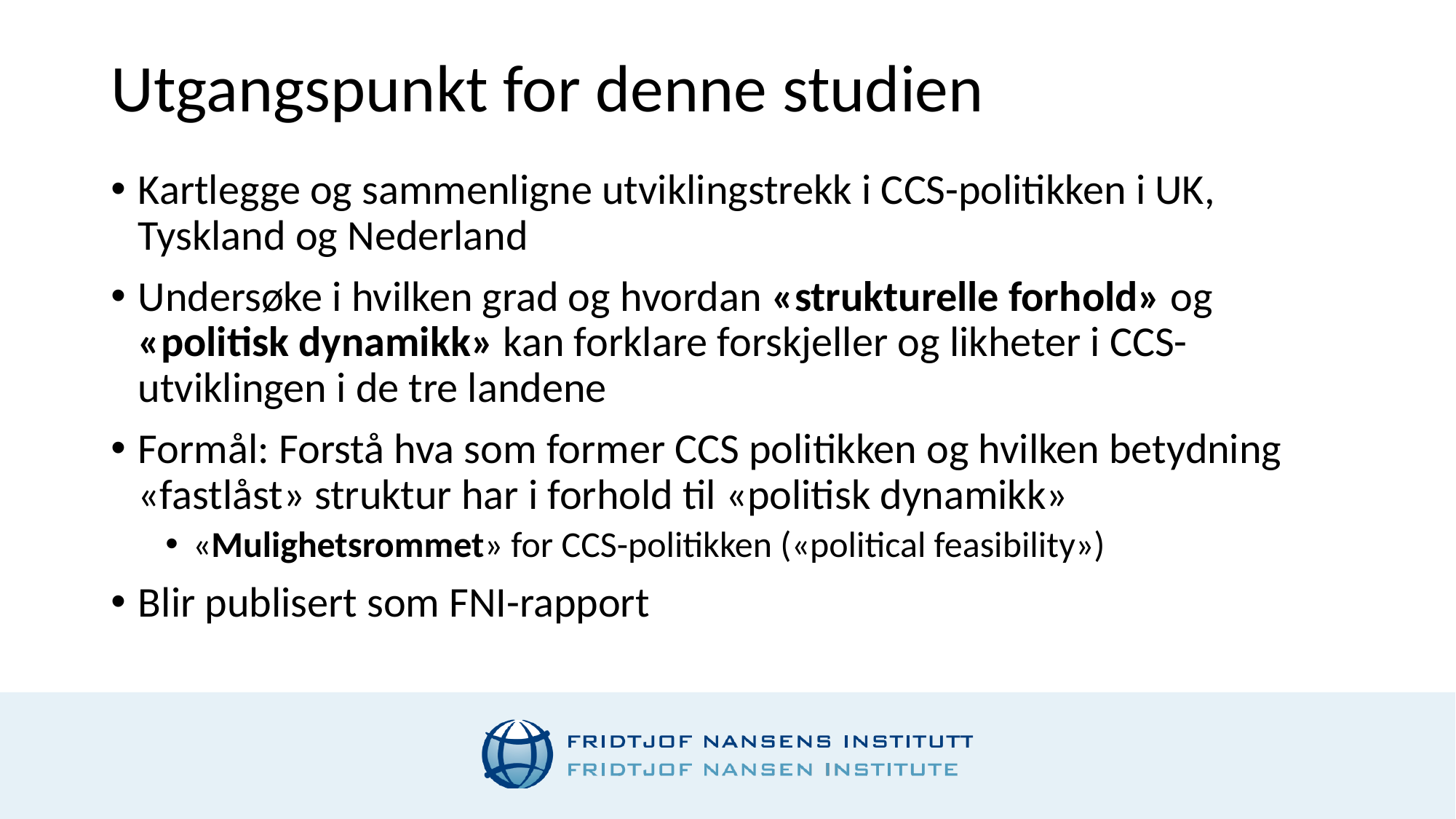

# Utgangspunkt for denne studien
Kartlegge og sammenligne utviklingstrekk i CCS-politikken i UK, Tyskland og Nederland
Undersøke i hvilken grad og hvordan «strukturelle forhold» og «politisk dynamikk» kan forklare forskjeller og likheter i CCS-utviklingen i de tre landene
Formål: Forstå hva som former CCS politikken og hvilken betydning «fastlåst» struktur har i forhold til «politisk dynamikk»
«Mulighetsrommet» for CCS-politikken («political feasibility»)
Blir publisert som FNI-rapport